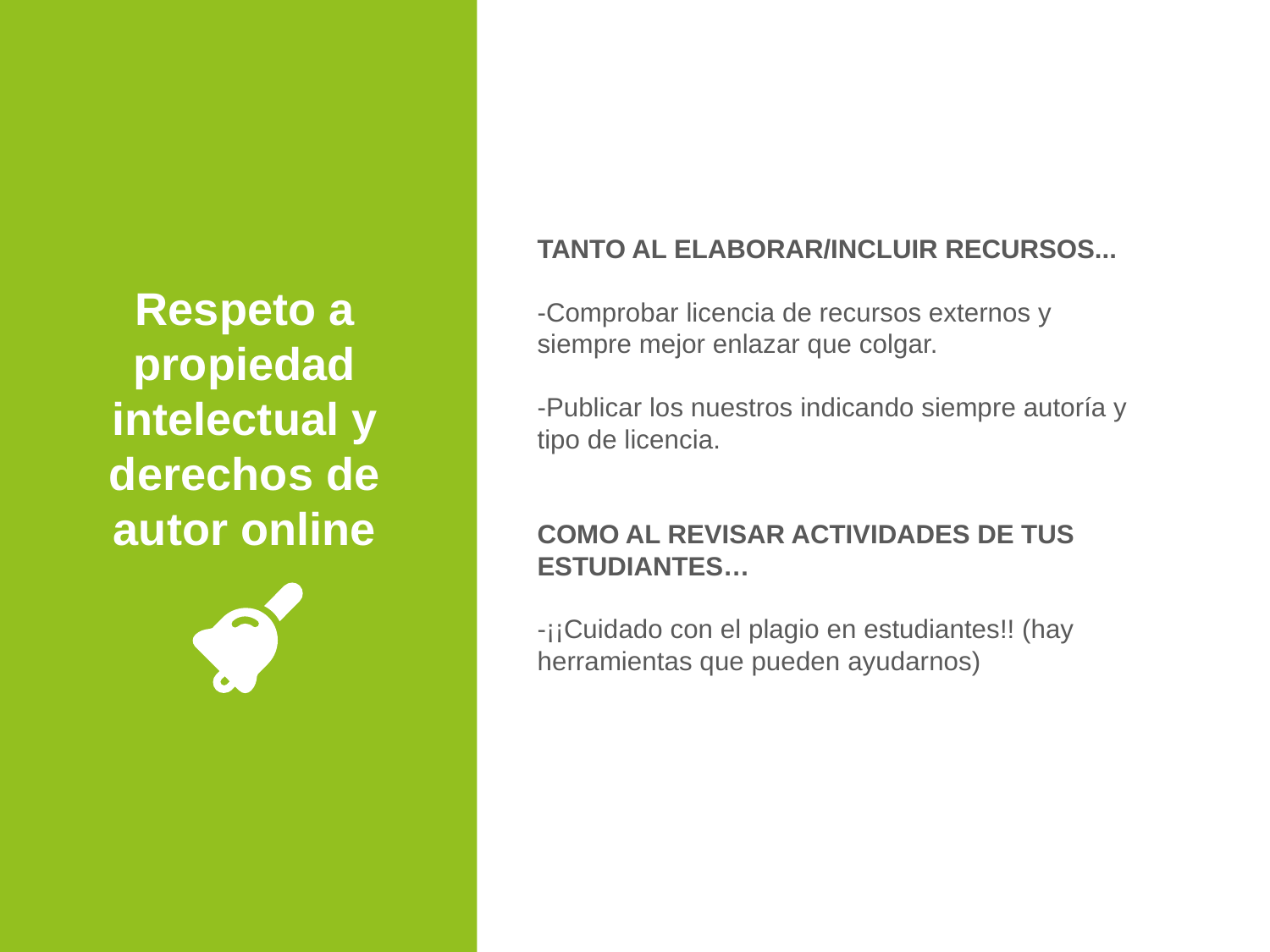

TANTO AL ELABORAR/INCLUIR RECURSOS...

-Comprobar licencia de recursos externos y siempre mejor enlazar que colgar.

-Publicar los nuestros indicando siempre autoría y tipo de licencia.

COMO AL REVISAR ACTIVIDADES DE TUS ESTUDIANTES…

-¡¡Cuidado con el plagio en estudiantes!! (hay herramientas que pueden ayudarnos)

Respeto a propiedad intelectual y derechos de autor online